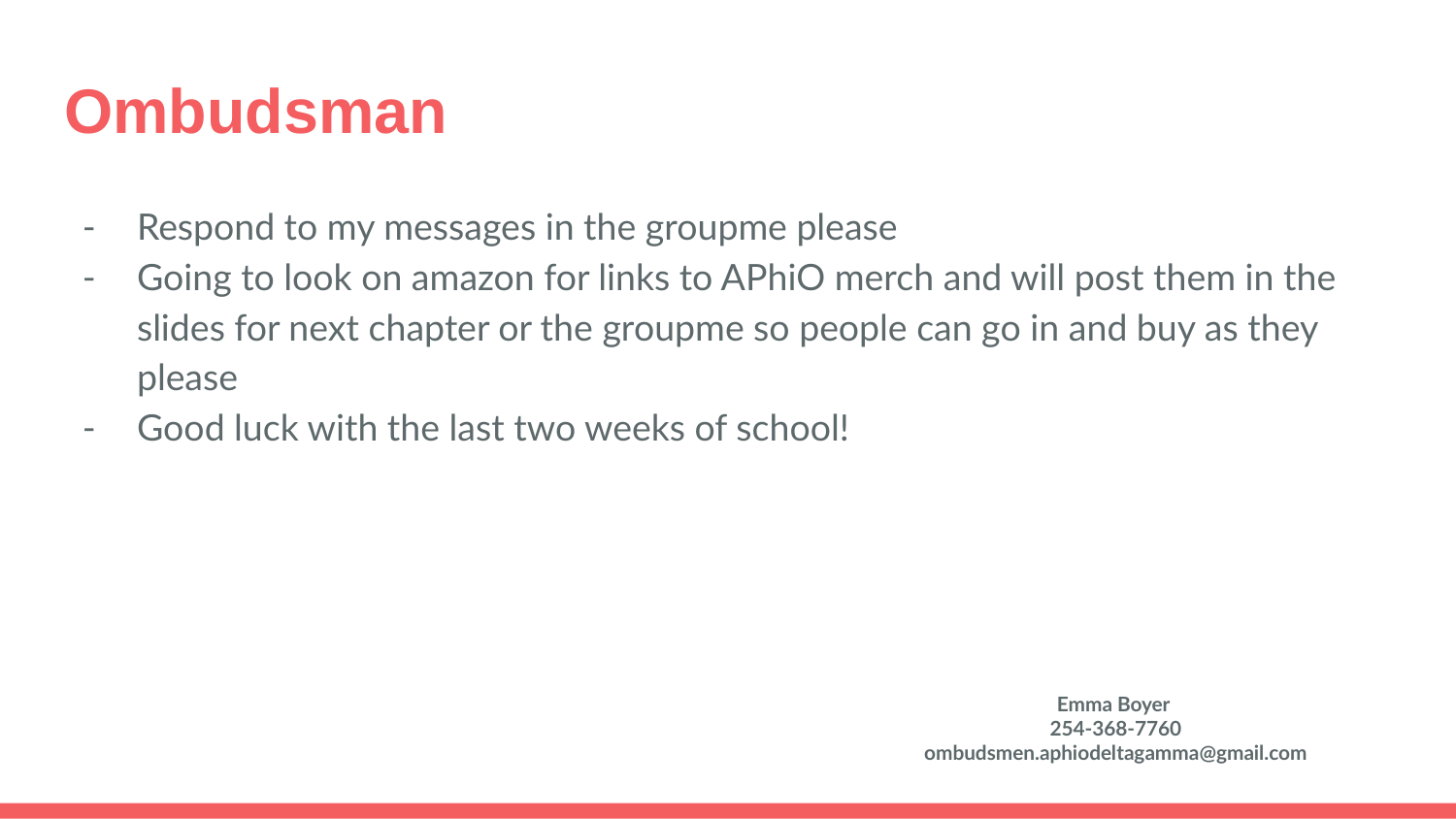

# Ombudsman
Respond to my messages in the groupme please
Going to look on amazon for links to APhiO merch and will post them in the slides for next chapter or the groupme so people can go in and buy as they please
Good luck with the last two weeks of school!
Emma Boyer
254-368-7760
ombudsmen.aphiodeltagamma@gmail.com